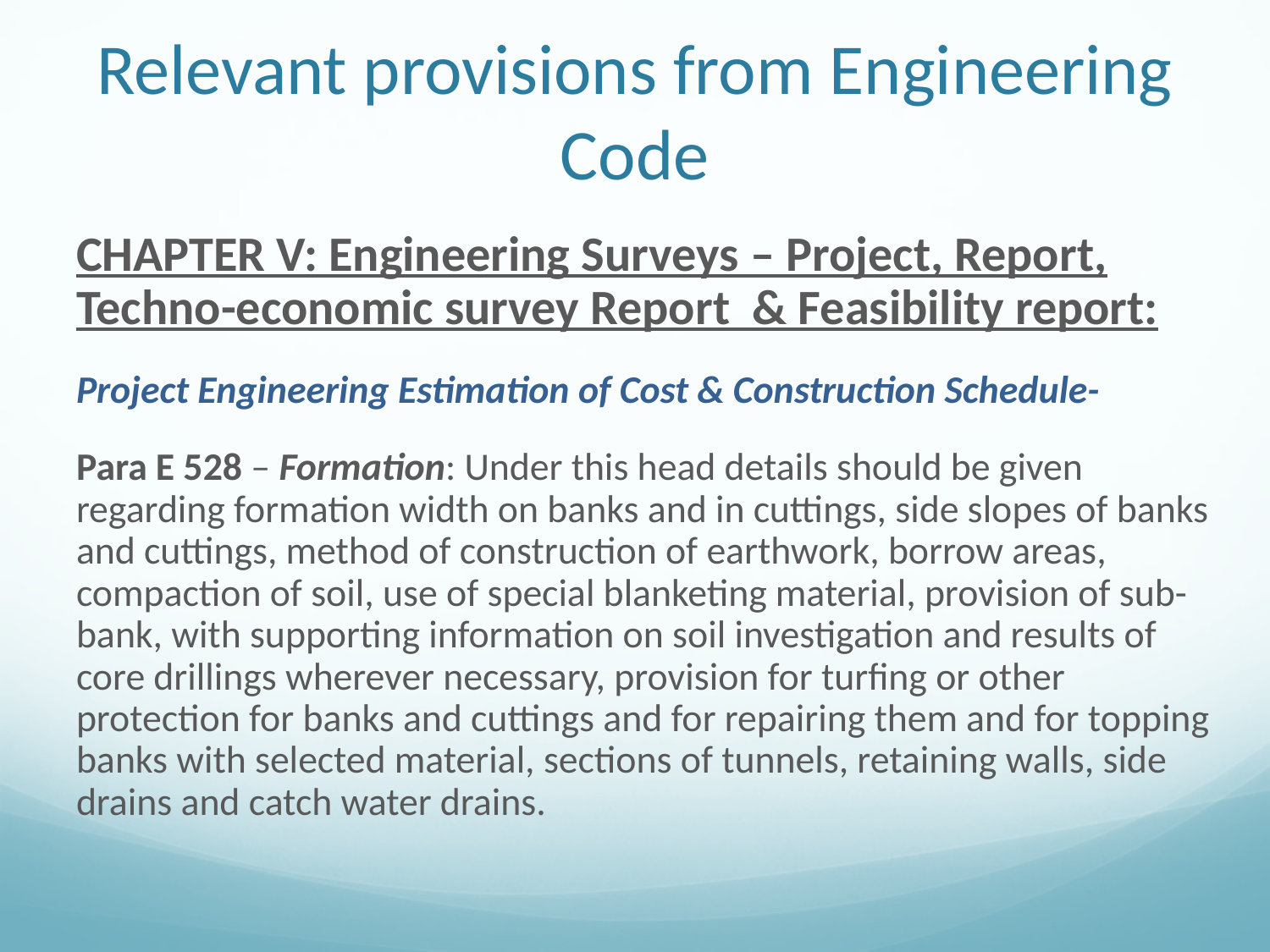

# Relevant provisions from Engineering Code
CHAPTER V: Engineering Surveys – Project, Report, Techno-economic survey Report  & Feasibility report:
Project Engineering Estimation of Cost & Construction Schedule-
Para E 528 – Formation: Under this head details should be given regarding formation width on banks and in cuttings, side slopes of banks and cuttings, method of construction of earthwork, borrow areas, compaction of soil, use of special blanketing material, provision of sub-bank, with supporting information on soil investigation and results of core drillings wherever necessary, provision for turfing or other protection for banks and cuttings and for repairing them and for topping banks with selected material, sections of tunnels, retaining walls, side drains and catch water drains.